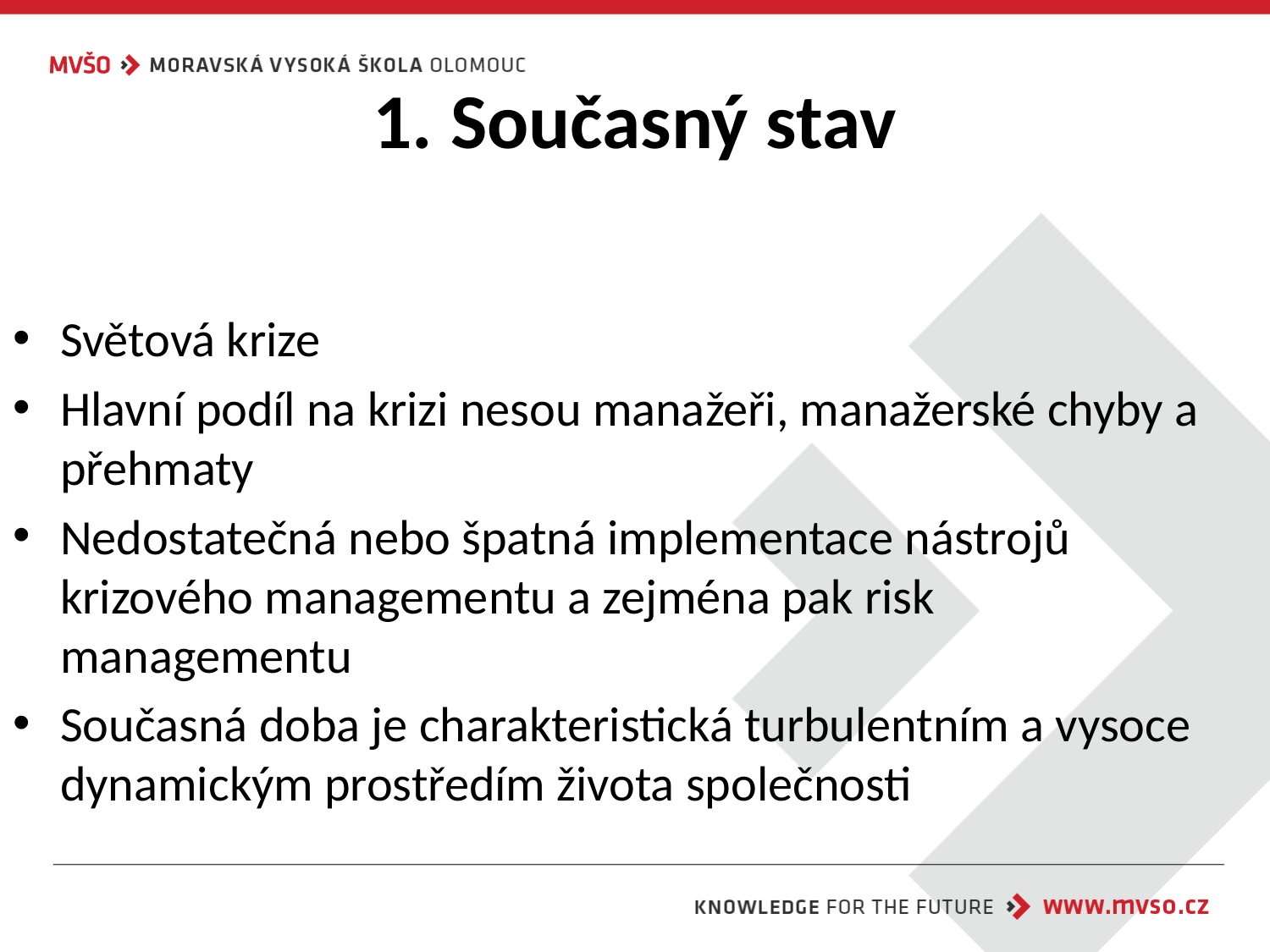

# 1. Současný stav
Světová krize
Hlavní podíl na krizi nesou manažeři, manažerské chyby a přehmaty
Nedostatečná nebo špatná implementace nástrojů krizového managementu a zejména pak risk managementu
Současná doba je charakteristická turbulentním a vysoce dynamickým prostředím života společnosti